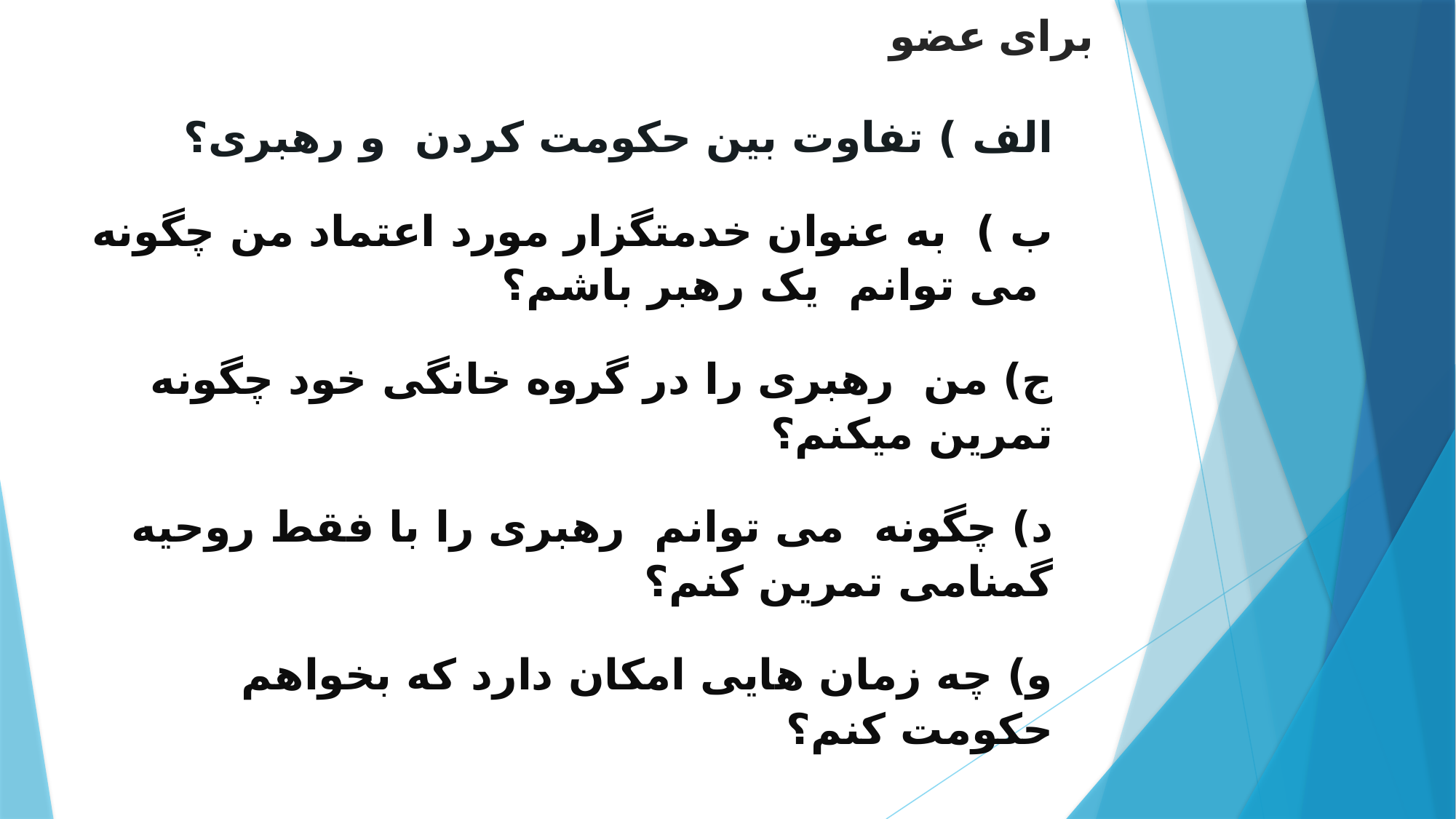

# برای عضو   الف ) تفاوت بین حکومت کردن  و رهبری؟ ب )  به عنوان خدمتگزار مورد اعتماد من چگونه  می توانم  یک رهبر باشم؟ ج) من  رهبری را در گروه خانگی خود چگونه تمرین میکنم؟ د) چگونه  می توانم  رهبری را با فقط روحیه گمنامی تمرین کنم؟ و) چه زمان هایی امکان دارد که بخواهم حکومت کنم؟